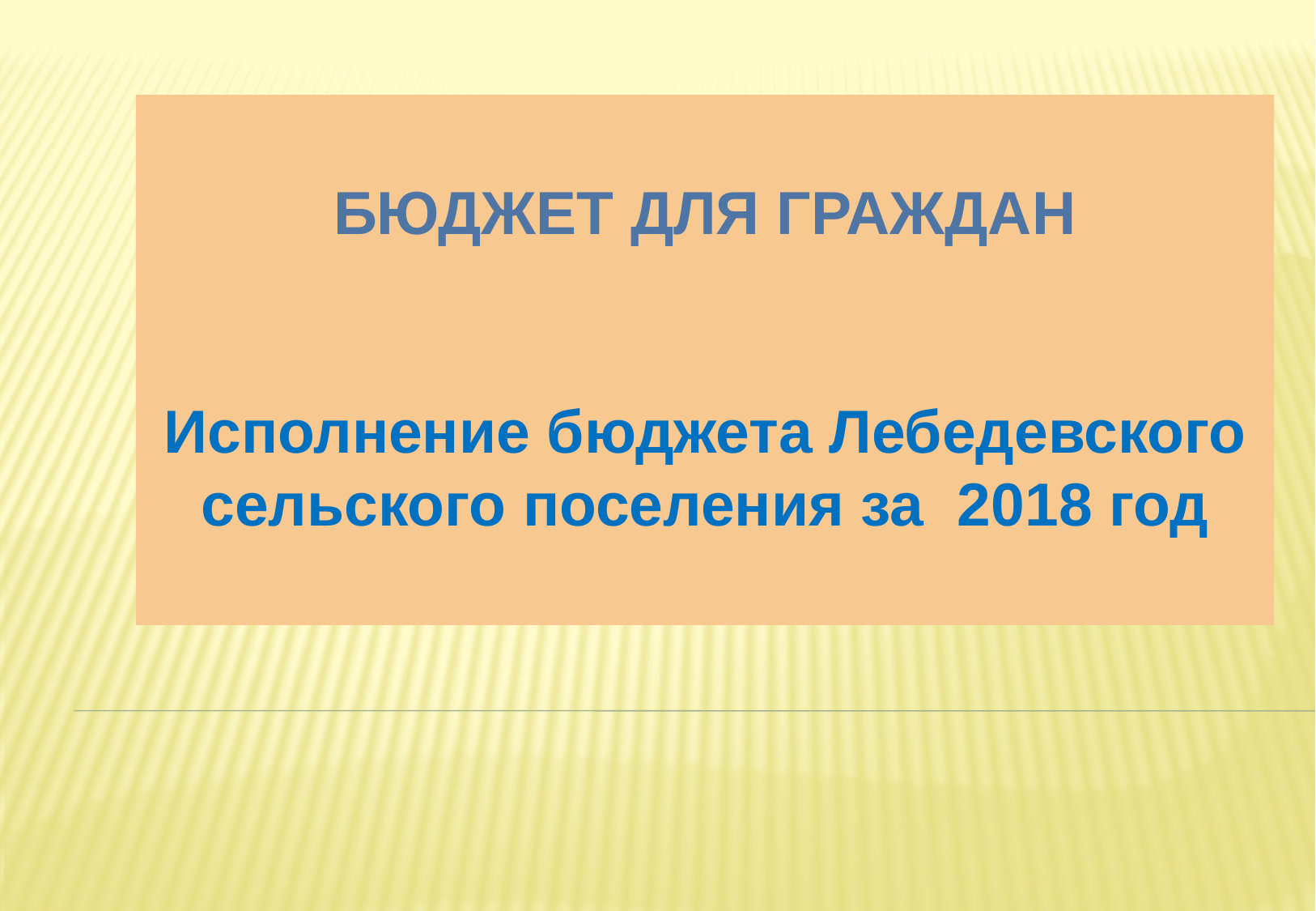

БЮДЖЕТ ДЛЯ ГРАЖДАН

Исполнение бюджета Лебедевского сельского поселения за  2018 год